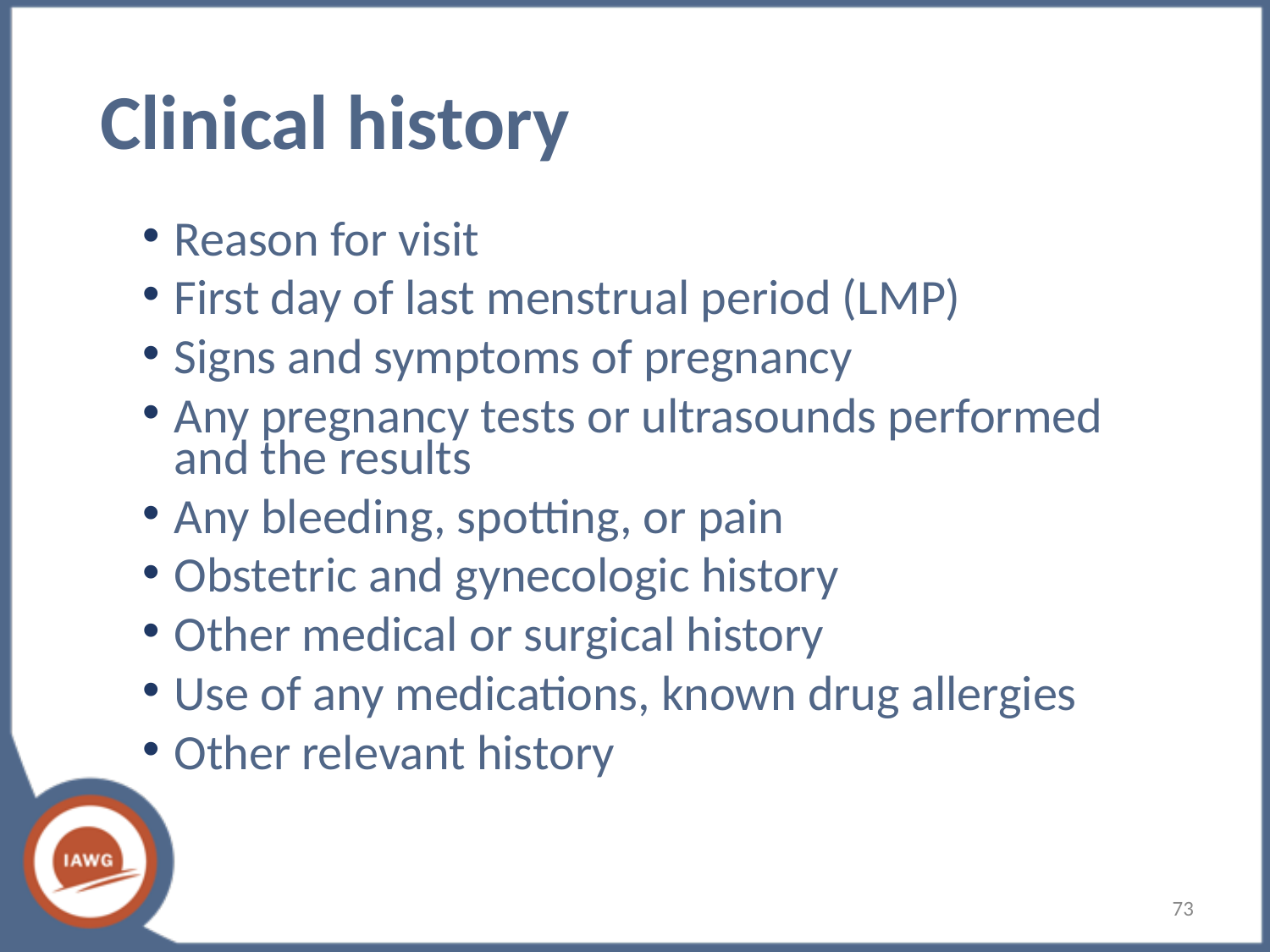

# Clinical history
Reason for visit
First day of last menstrual period (LMP)
Signs and symptoms of pregnancy
Any pregnancy tests or ultrasounds performed and the results
Any bleeding, spotting, or pain
Obstetric and gynecologic history
Other medical or surgical history
Use of any medications, known drug allergies
Other relevant history
73